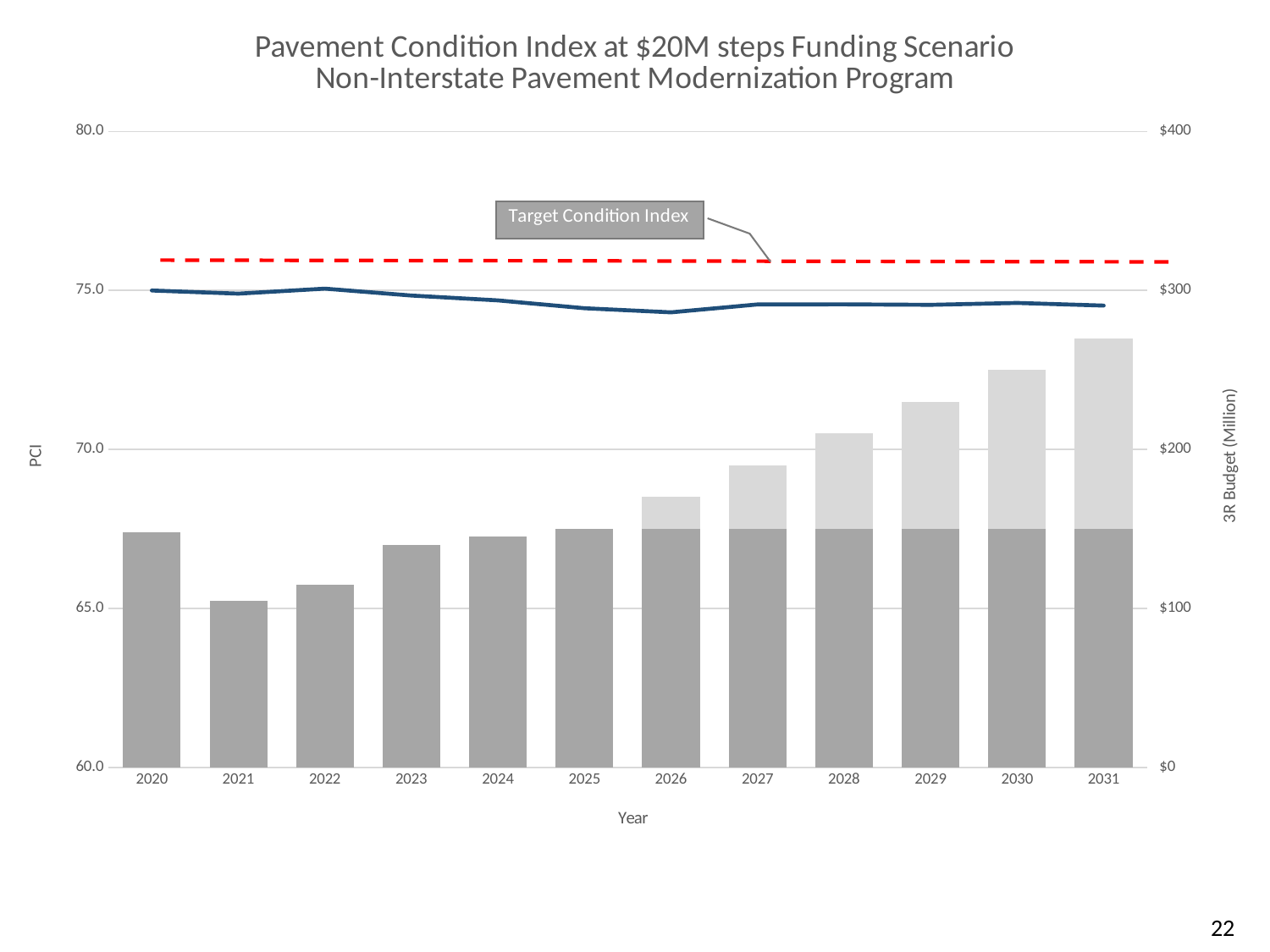

### Chart: Pavement Condition Index at $20M steps Funding Scenario
Non-Interstate Pavement Modernization Program

| Category | Baseline | Added funds | Forecast PCI |
|---|---|---|---|
| 16 | 148000000.0 | 0.0 | 74.99787 |
| 17 | 105000000.0 | 0.0 | 74.89865 |
| 18 | 115000000.0 | 0.0 | 75.05555 |
| 19 | 140000000.0 | 0.0 | 74.83819 |
| 20 | 145000000.0 | 0.0 | 74.68611 |
| 21 | 150000000.0 | 0.0 | 74.43911 |
| 22 | 150000000.0 | 20000000.0 | 74.31149 |
| 23 | 150000000.0 | 40000000.0 | 74.56002 |
| 24 | 150000000.0 | 60000000.0 | 74.5618 |
22